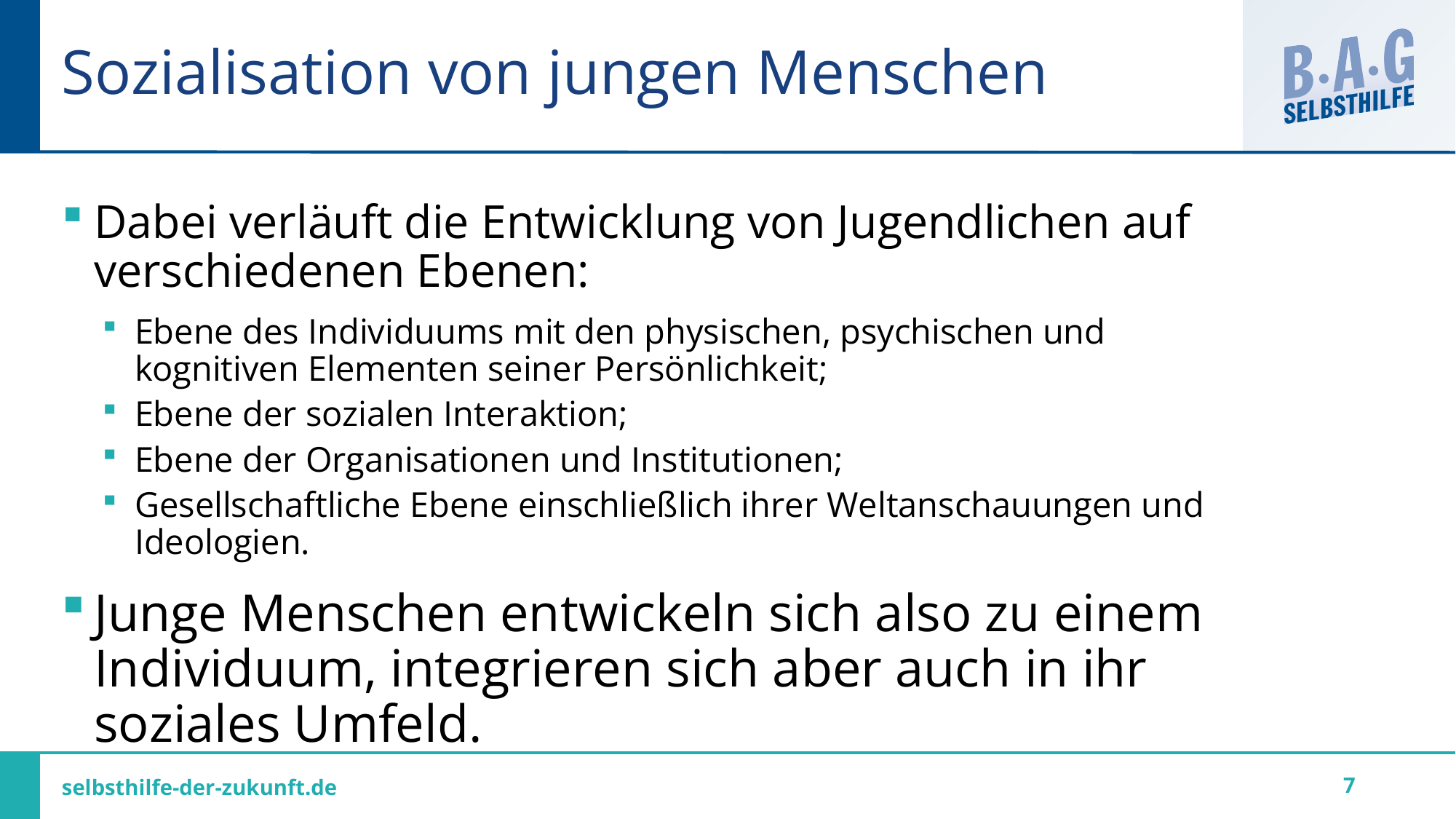

# Sozialisation von jungen Menschen
Dabei verläuft die Entwicklung von Jugendlichen auf verschiedenen Ebenen:
Ebene des Individuums mit den physischen, psychischen und kognitiven Elementen seiner Persönlichkeit;
Ebene der sozialen Interaktion;
Ebene der Organisationen und Institutionen;
Gesellschaftliche Ebene einschließlich ihrer Weltanschauungen und Ideologien.
Junge Menschen entwickeln sich also zu einem Individuum, integrieren sich aber auch in ihr soziales Umfeld.

7
selbsthilfe-der-zukunft.de